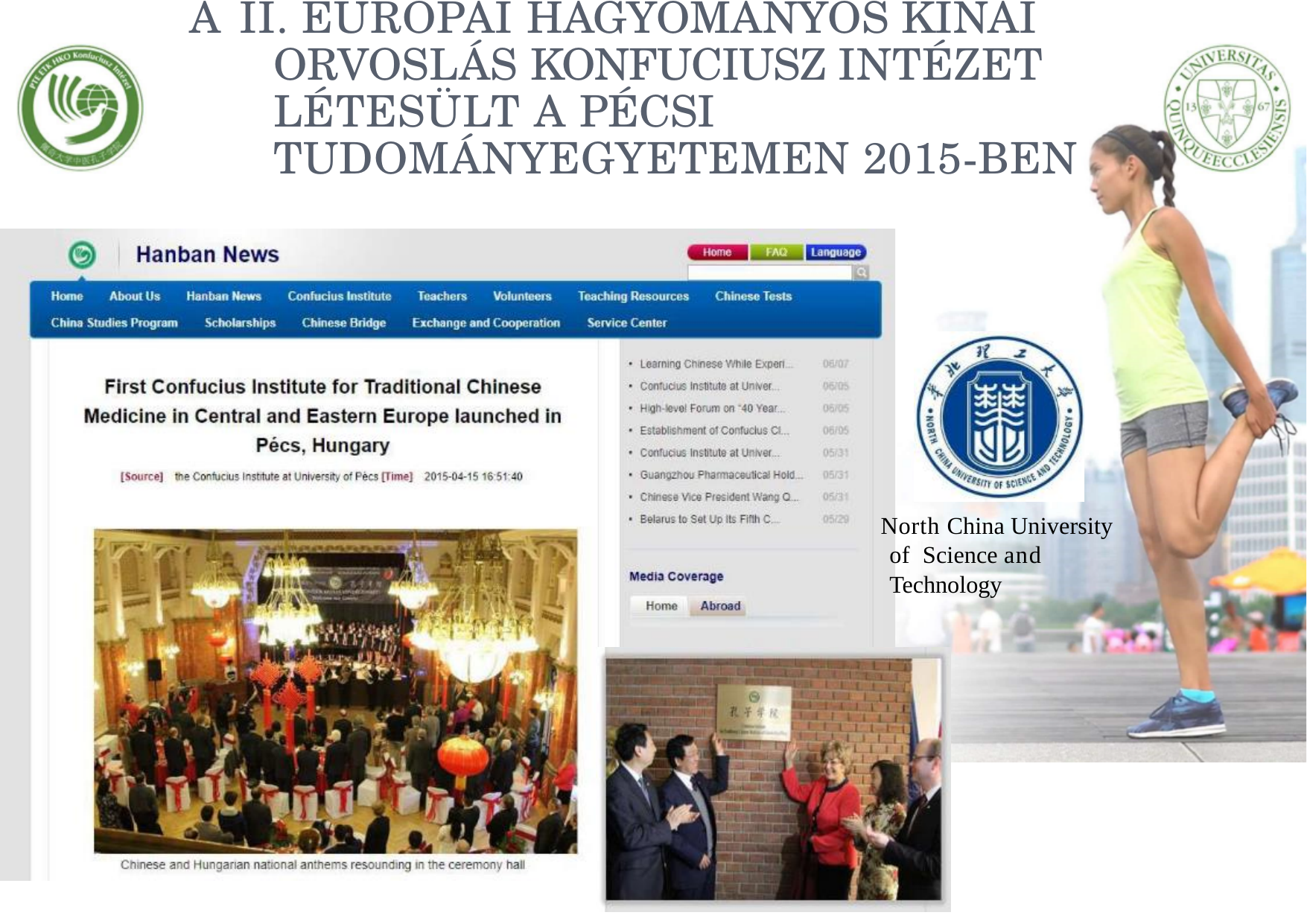

# A  II. európai Hagyományos Kínai Orvoslás Konfuciusz Intézet létesült a Pécsi Tudományegyetemen 2015-ben

North China University of  Science and Technology